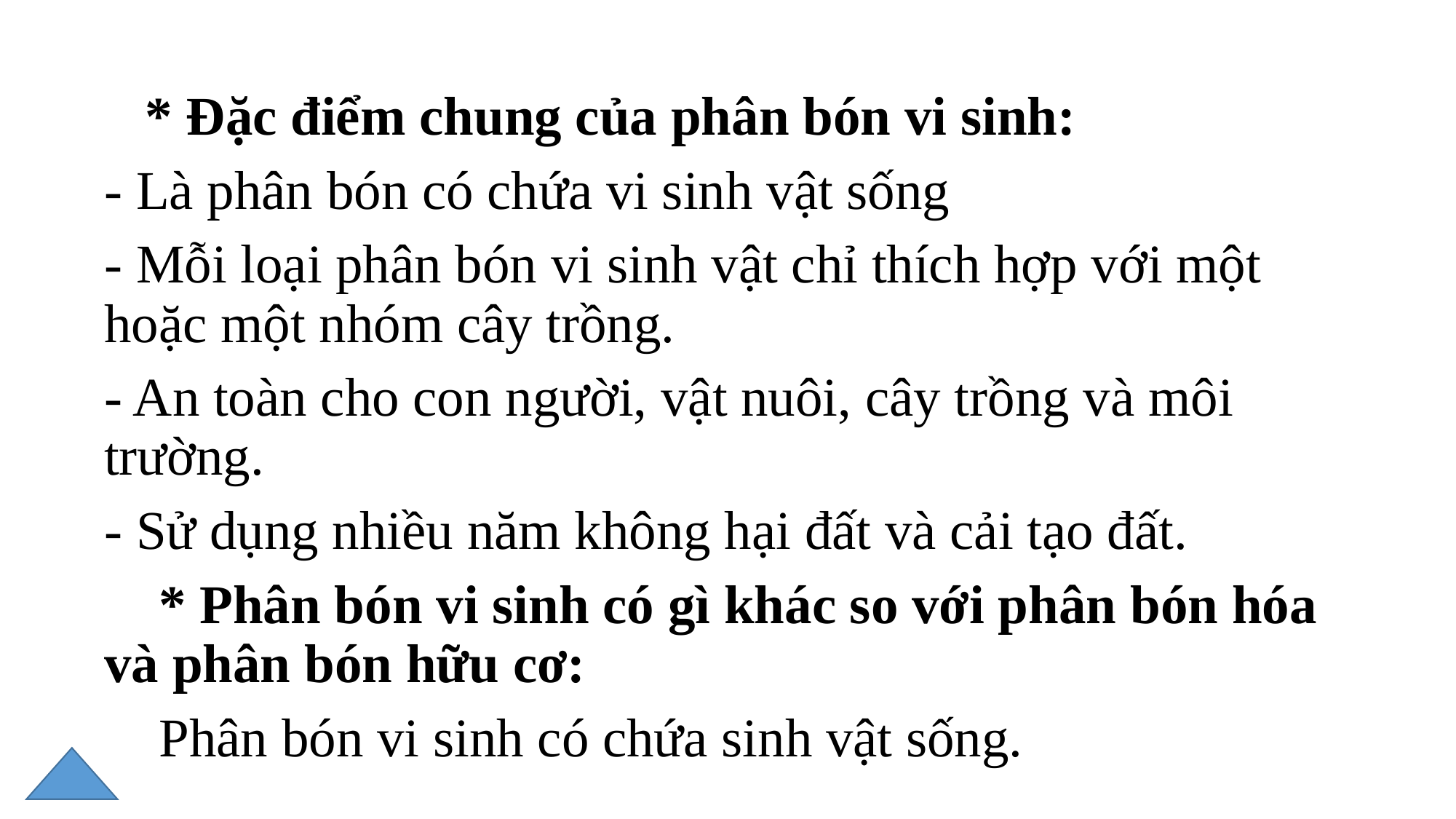

* Đặc điểm chung của phân bón vi sinh:
- Là phân bón có chứa vi sinh vật sống
- Mỗi loại phân bón vi sinh vật chỉ thích hợp với một hoặc một nhóm cây trồng.
- An toàn cho con người, vật nuôi, cây trồng và môi trường.
- Sử dụng nhiều năm không hại đất và cải tạo đất.
    * Phân bón vi sinh có gì khác so với phân bón hóa và phân bón hữu cơ:
    Phân bón vi sinh có chứa sinh vật sống.